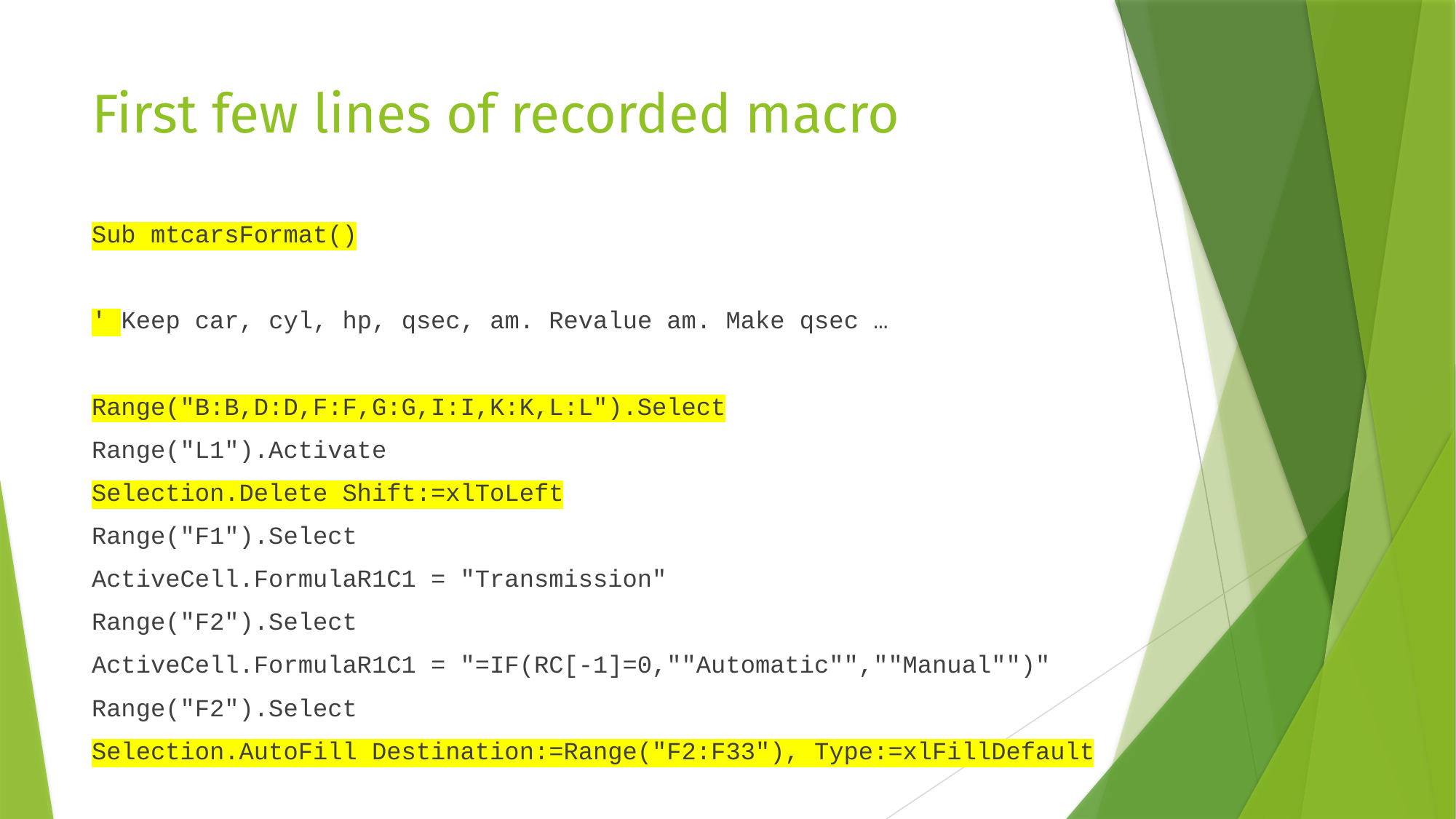

# First few lines of recorded macro
Sub mtcarsFormat()

' Keep car, cyl, hp, qsec, am. Revalue am. Make qsec …

Range("B:B,D:D,F:F,G:G,I:I,K:K,L:L").Select
Range("L1").Activate
Selection.Delete Shift:=xlToLeft
Range("F1").Select
ActiveCell.FormulaR1C1 = "Transmission"
Range("F2").Select
ActiveCell.FormulaR1C1 = "=IF(RC[-1]=0,""Automatic"",""Manual"")"
Range("F2").Select
Selection.AutoFill Destination:=Range("F2:F33"), Type:=xlFillDefault